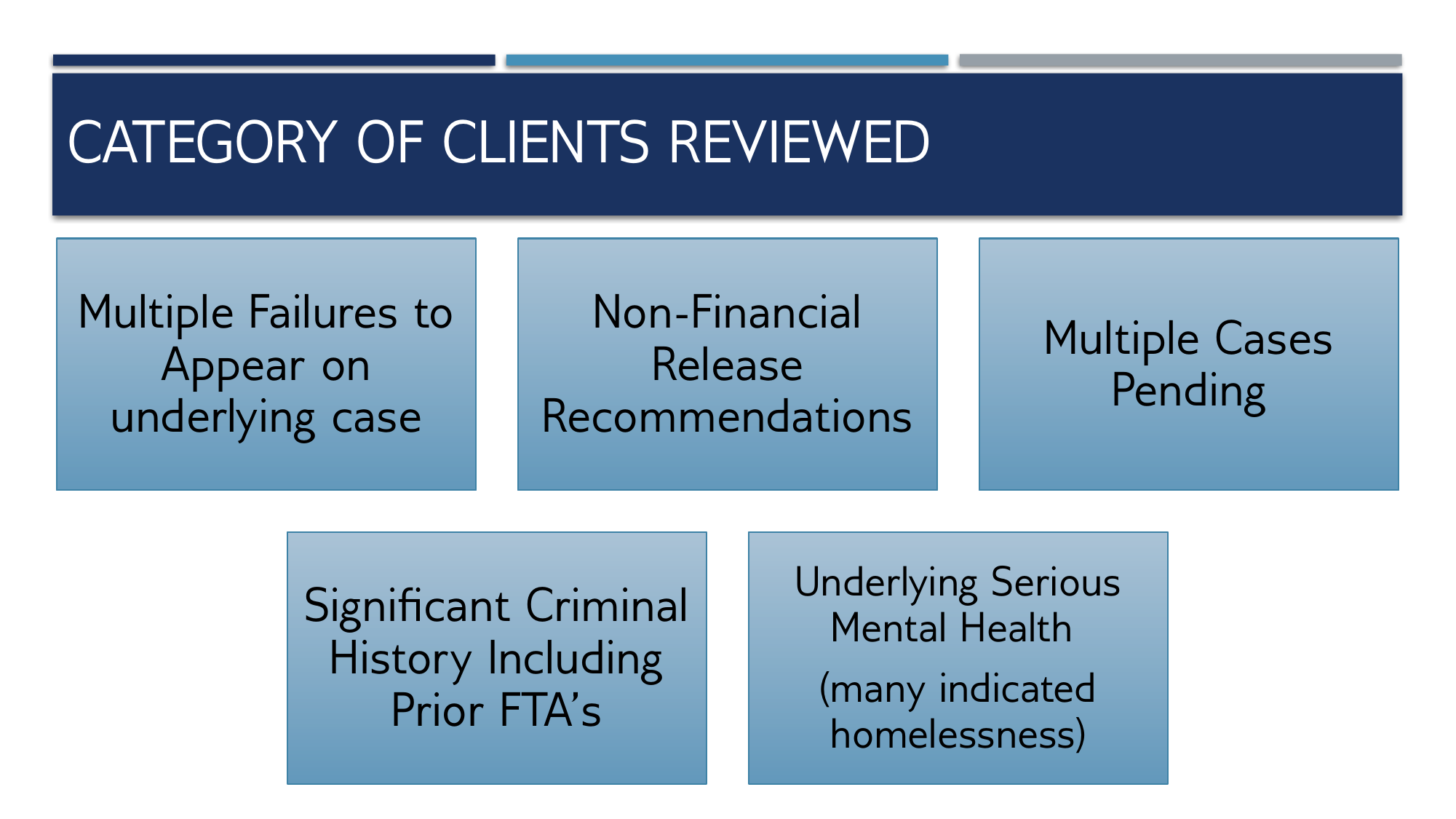

CATEGORY OF CLIENTS REVIEWED
Multiple Failures to Appear on underlying case
Non-Financial Release Recommendations
Multiple Cases Pending
Significant Criminal History Including Prior FTA’s
Underlying Serious Mental Health
(many indicated homelessness)